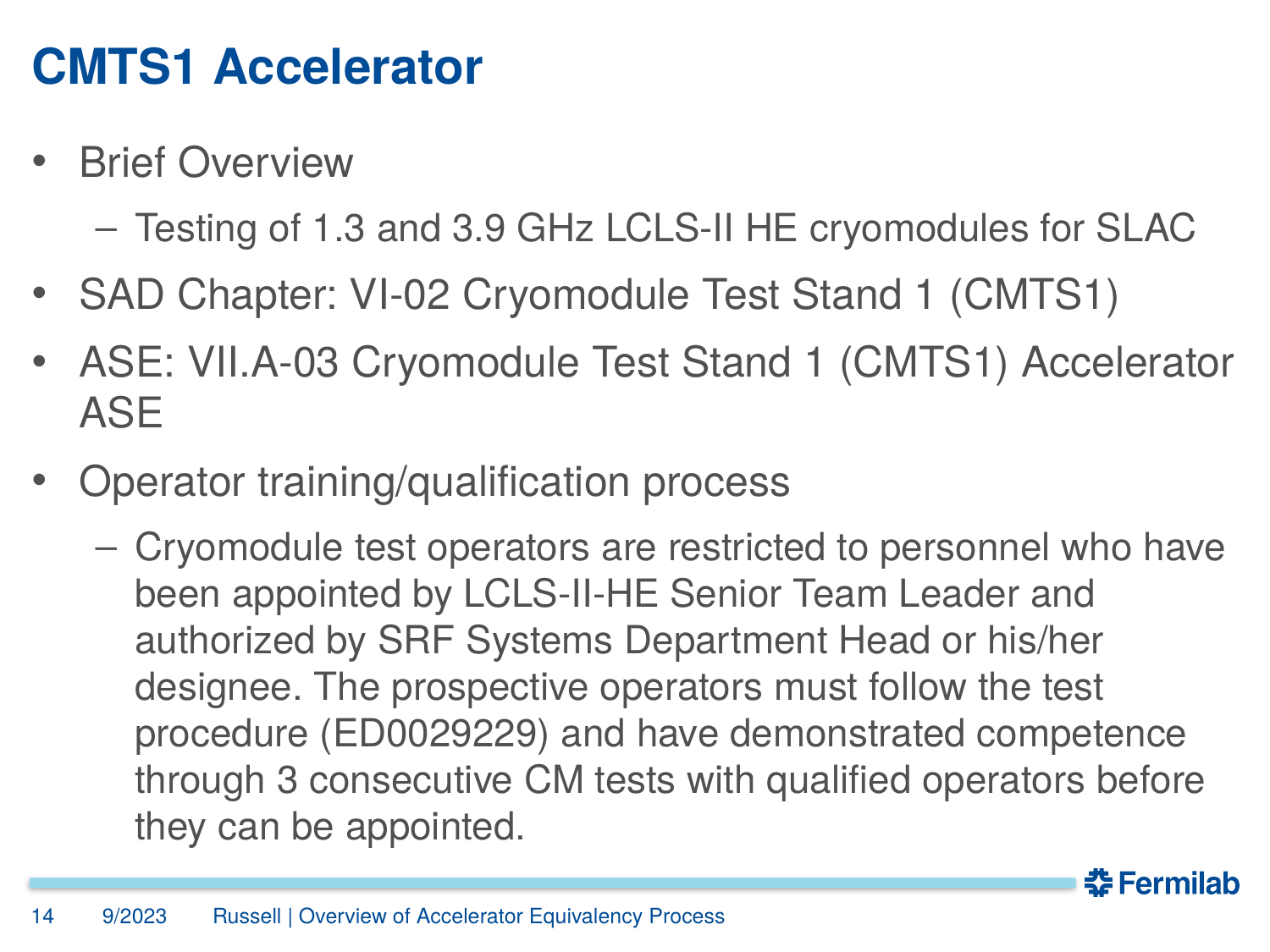

# CMTS1 Accelerator
Brief Overview
Testing of 1.3 and 3.9 GHz LCLS-II HE cryomodules for SLAC
SAD Chapter: VI-02 Cryomodule Test Stand 1 (CMTS1)
ASE: VII.A-03 Cryomodule Test Stand 1 (CMTS1) Accelerator ASE
Operator training/qualification process
Cryomodule test operators are restricted to personnel who have been appointed by LCLS-II-HE Senior Team Leader and authorized by SRF Systems Department Head or his/her designee. The prospective operators must follow the test procedure (ED0029229) and have demonstrated competence through 3 consecutive CM tests with qualified operators before they can be appointed.

14
9/2023
Russell | Overview of Accelerator Equivalency Process